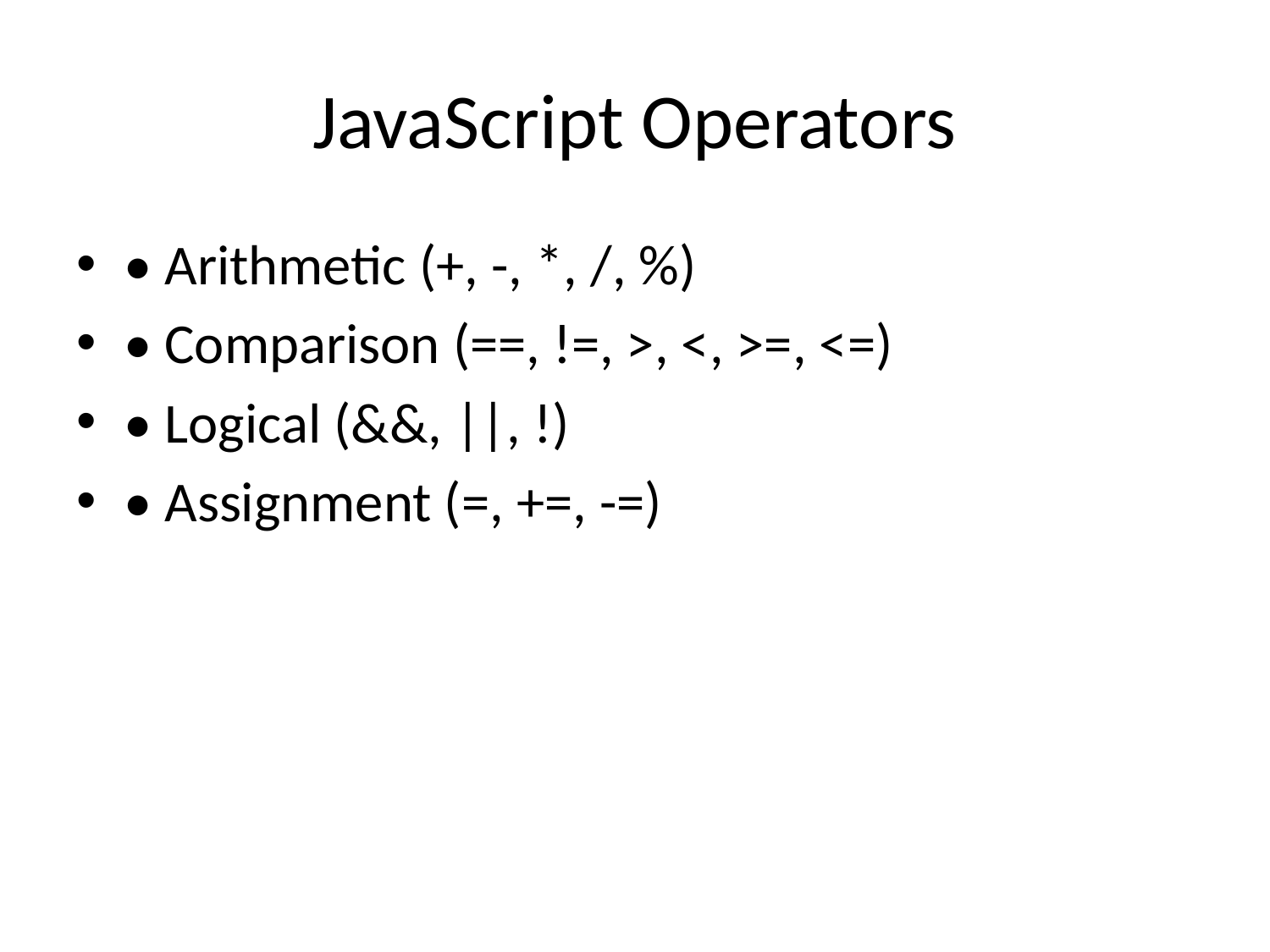

# JavaScript Operators
• Arithmetic (+, -, *, /, %)
• Comparison (==, !=, >, <, >=, <=)
• Logical (&&, ||, !)
• Assignment (=, +=, -=)